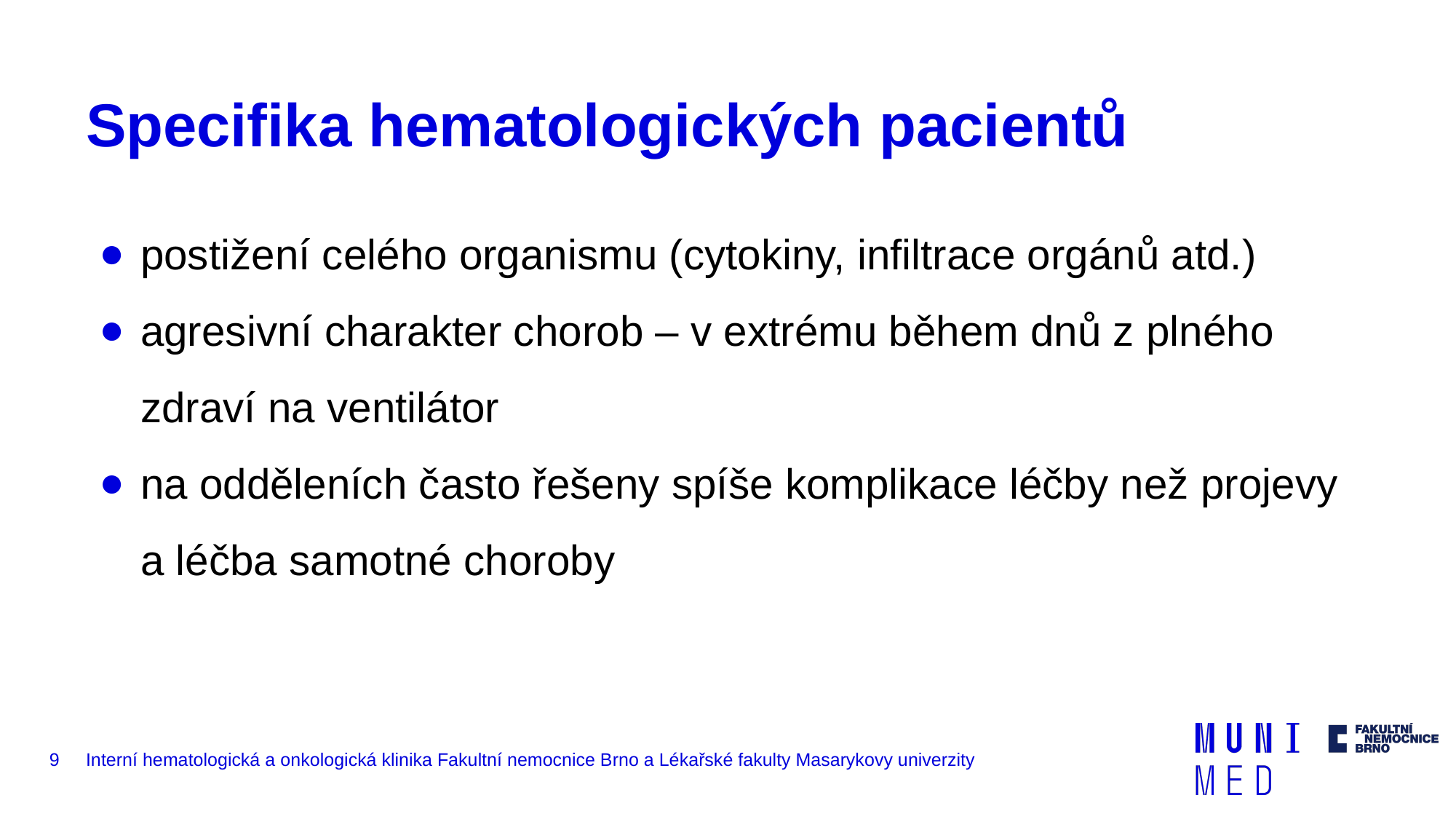

# Specifika hematologických pacientů
postižení celého organismu (cytokiny, infiltrace orgánů atd.)
agresivní charakter chorob – v extrému během dnů z plného zdraví na ventilátor
na odděleních často řešeny spíše komplikace léčby než projevy a léčba samotné choroby

9
Interní hematologická a onkologická klinika Fakultní nemocnice Brno a Lékařské fakulty Masarykovy univerzity